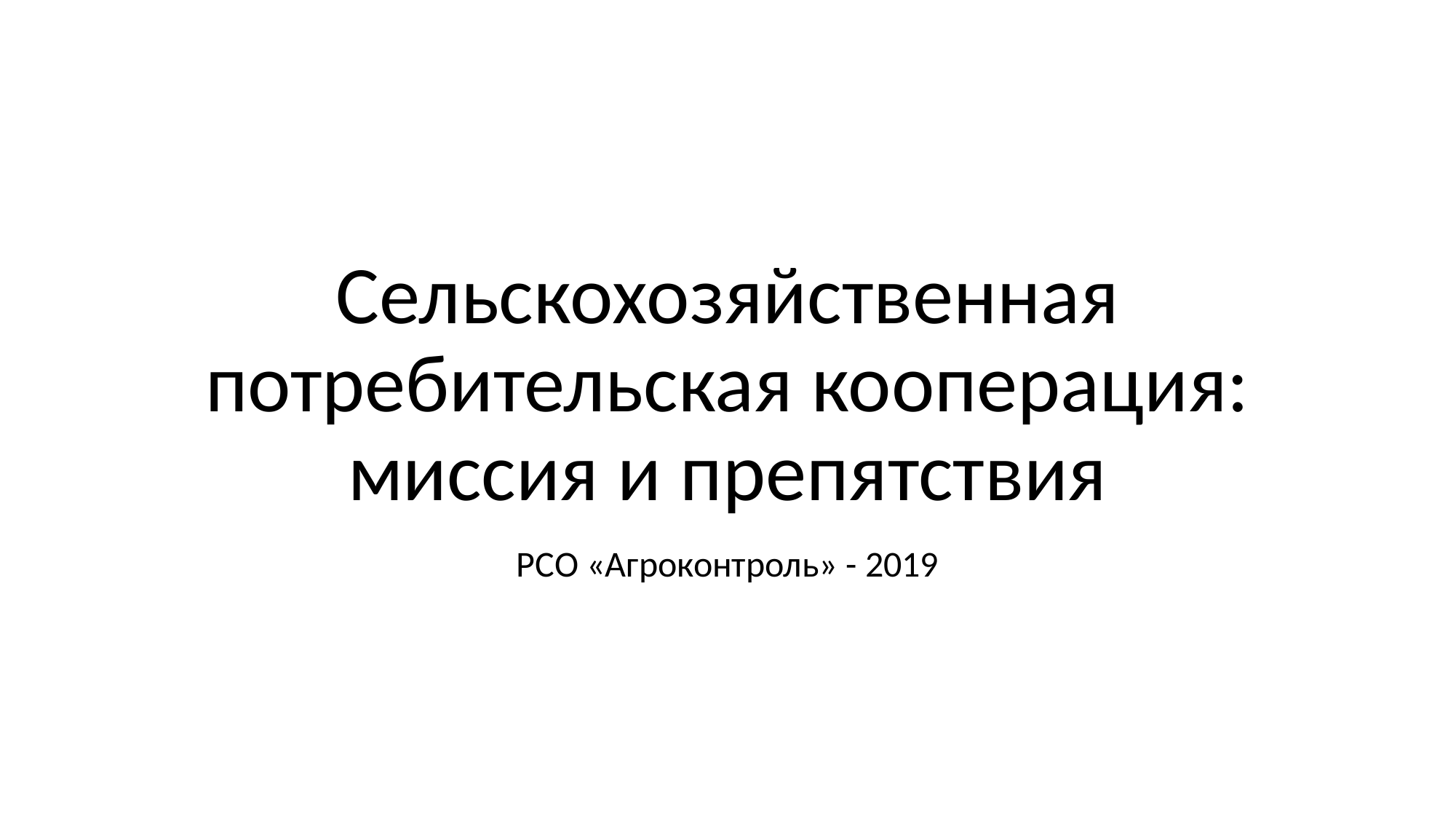

# Сельскохозяйственная потребительская кооперация: миссия и препятствия
РСО «Агроконтроль» - 2019